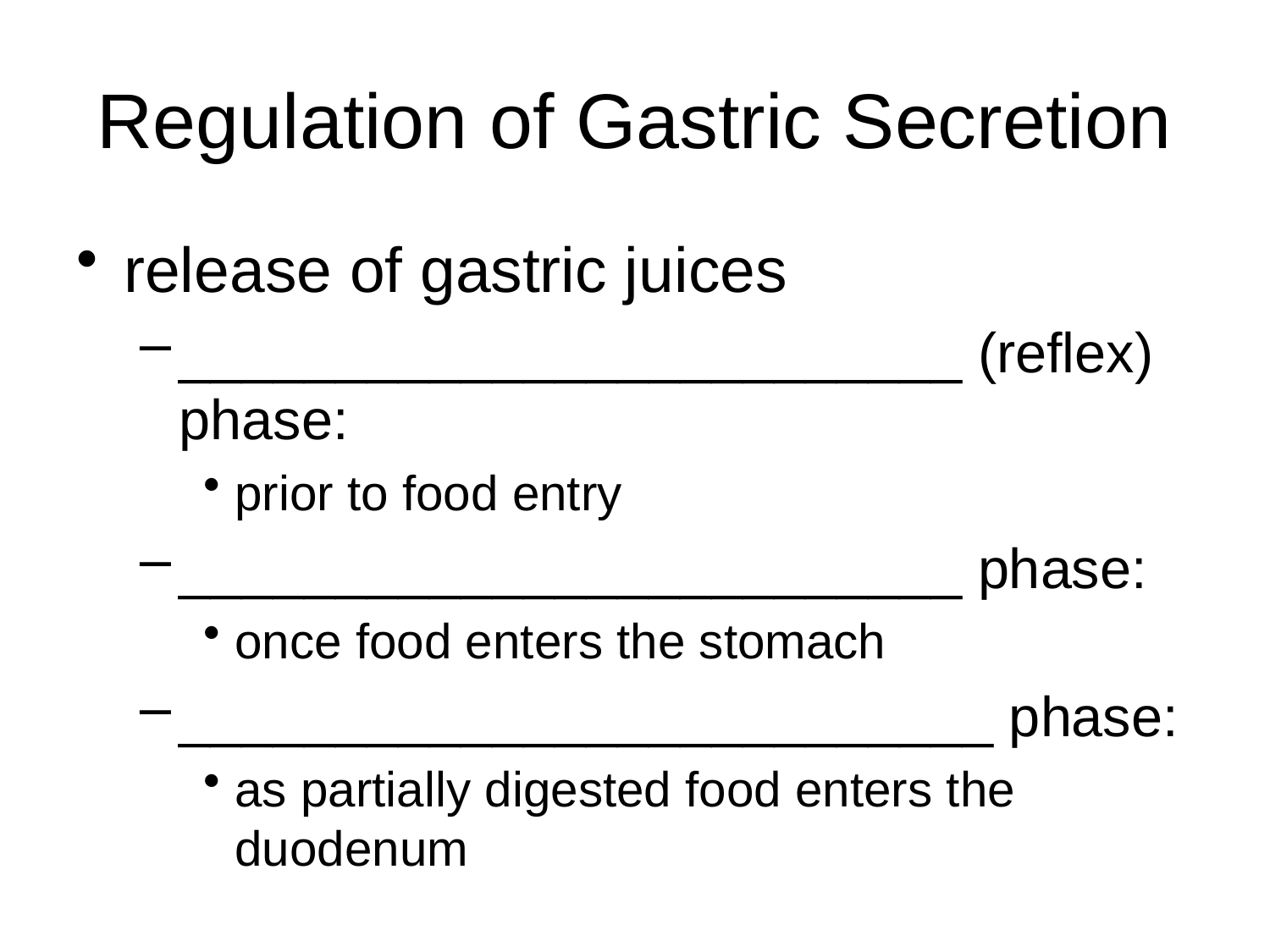

# Regulation of Gastric Secretion
release of gastric juices
_________________________ (reflex) phase:
prior to food entry
_________________________ phase:
once food enters the stomach
__________________________ phase:
as partially digested food enters the duodenum